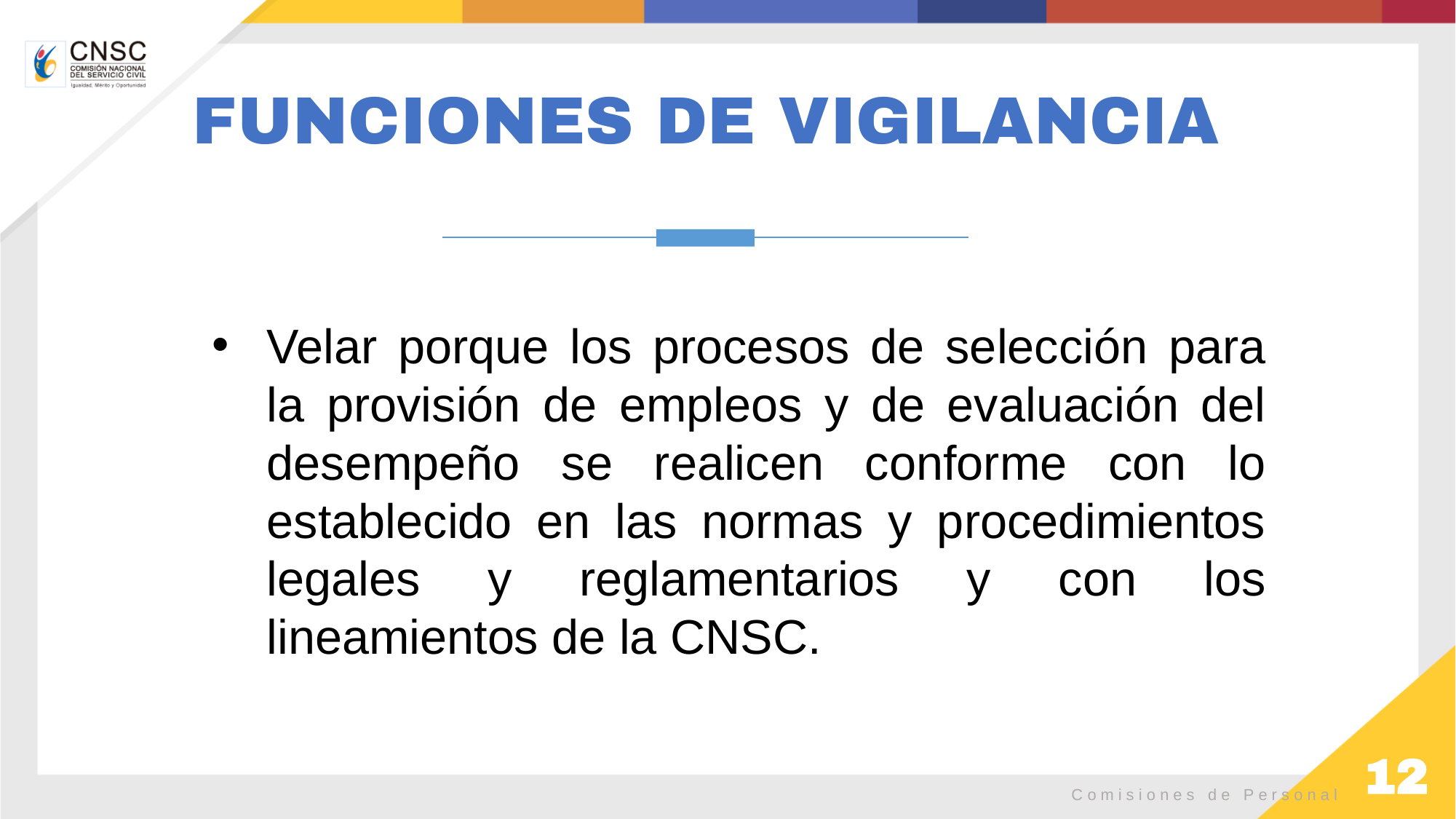

FUNCIONES DE VIGILANCIA

Velar porque los procesos de selección para la provisión de empleos y de evaluación del desempeño se realicen conforme con lo establecido en las normas y procedimientos legales y reglamentarios y con los lineamientos de la CNSC.
12
Comisiones de Personal